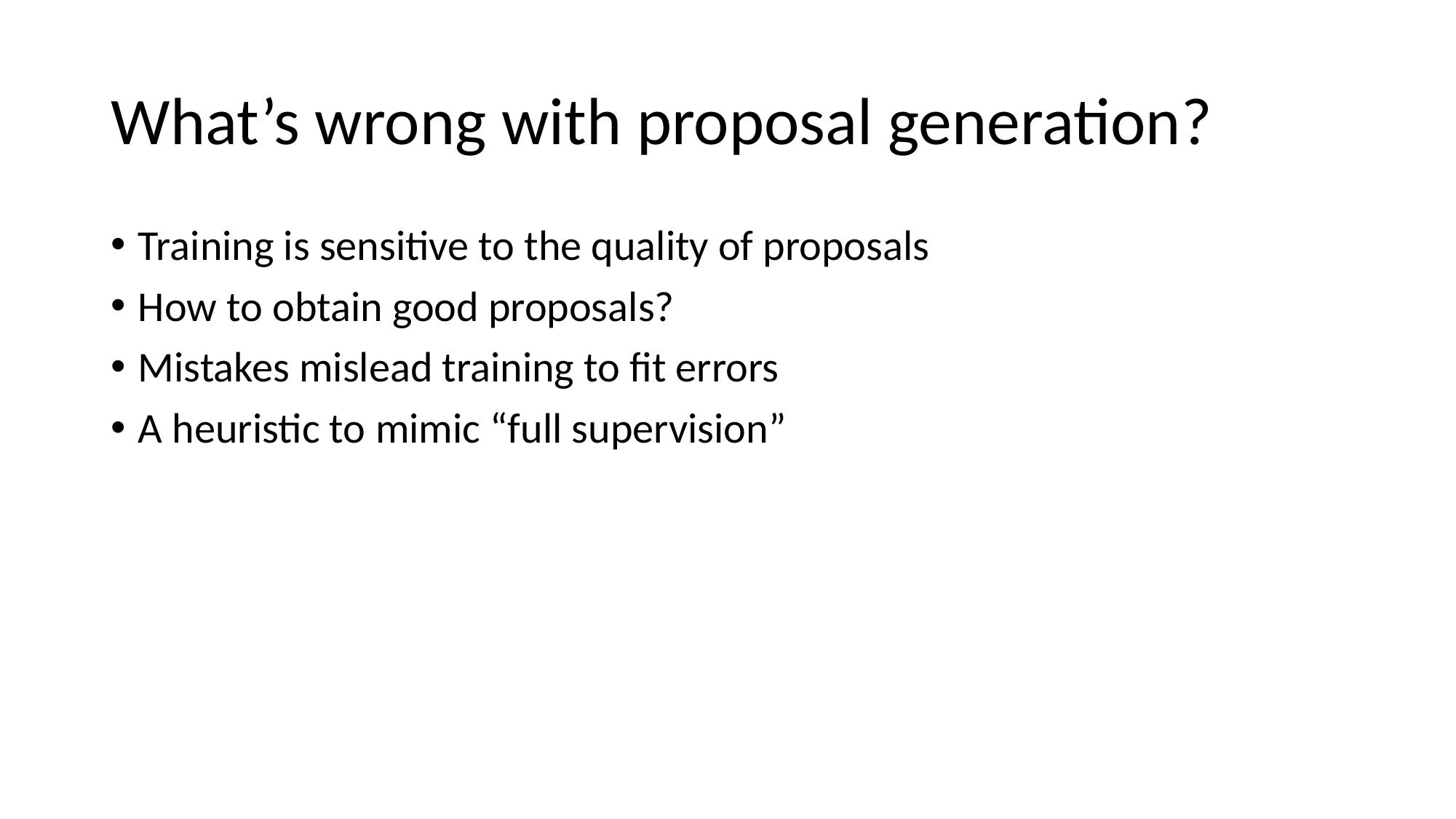

# What’s wrong with proposal generation?
Training is sensitive to the quality of proposals
How to obtain good proposals?
Mistakes mislead training to fit errors
A heuristic to mimic “full supervision”